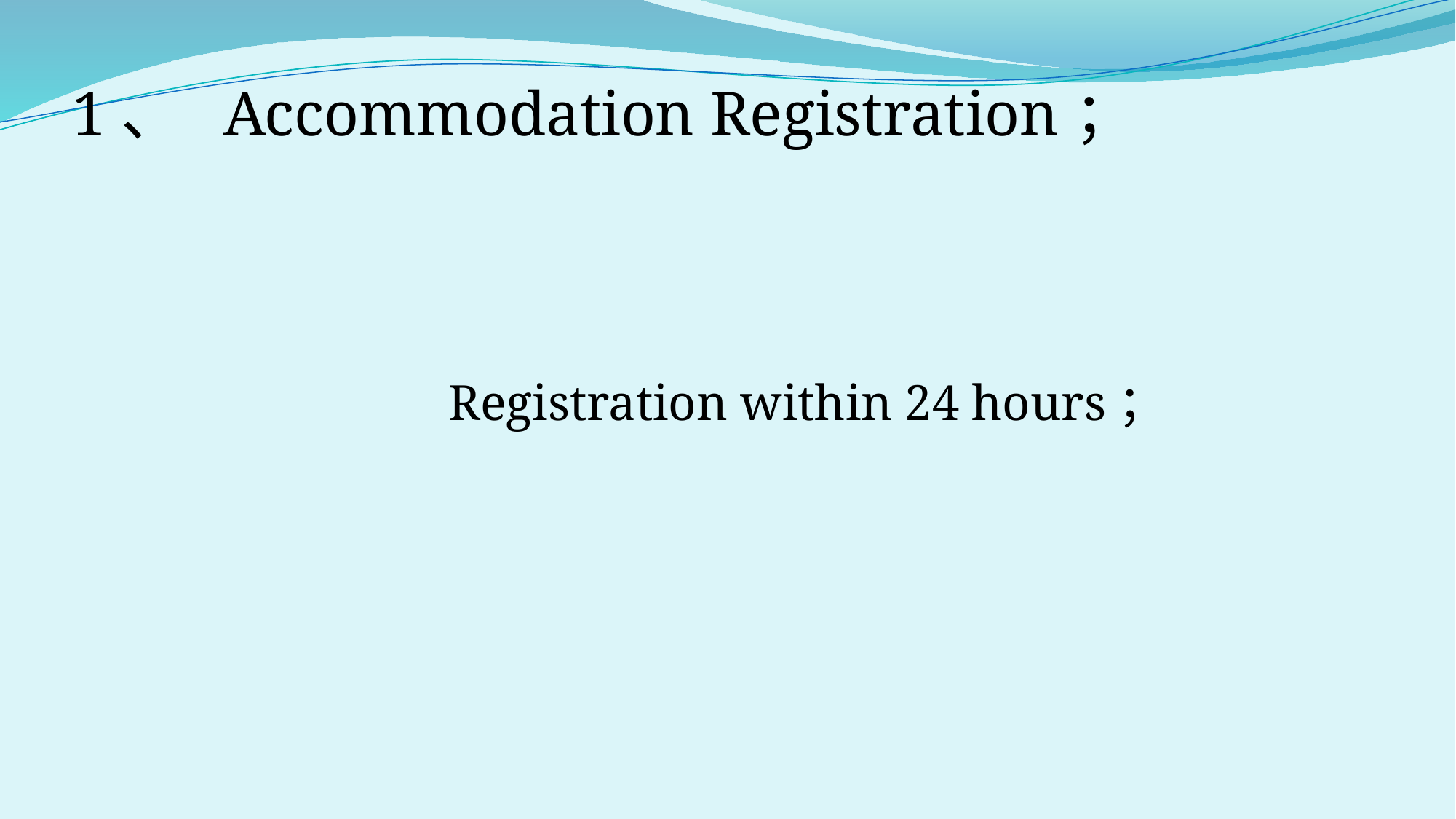

# 1、  Accommodation Registration；
 Registration within 24 hours；